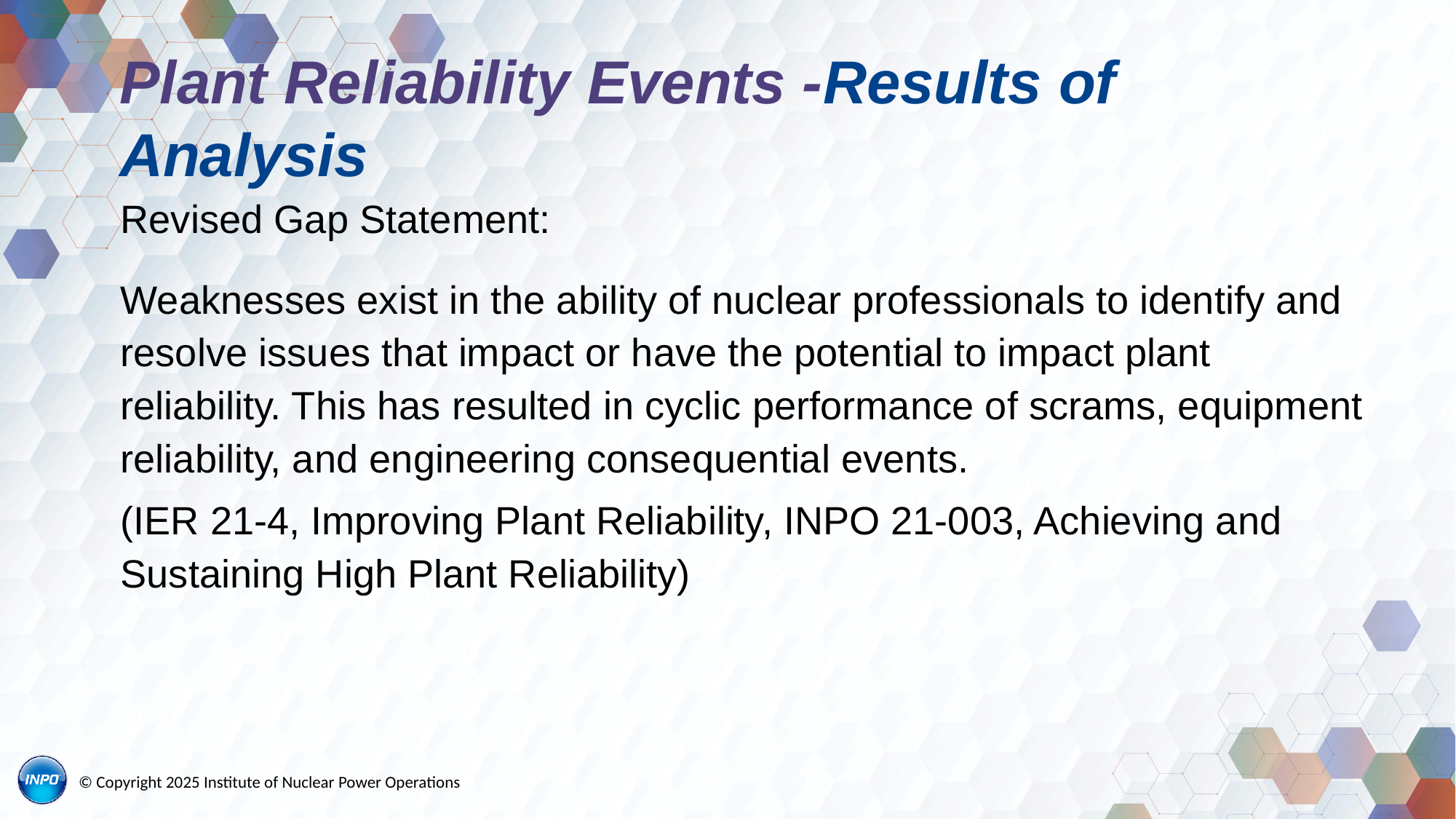

Plant Reliability Events -Results of Analysis
Revised Gap Statement:
Weaknesses exist in the ability of nuclear professionals to identify and resolve issues that impact or have the potential to impact plant reliability. This has resulted in cyclic performance of scrams, equipment reliability, and engineering consequential events.
(IER 21-4, Improving Plant Reliability, INPO 21-003, Achieving and Sustaining High Plant Reliability)